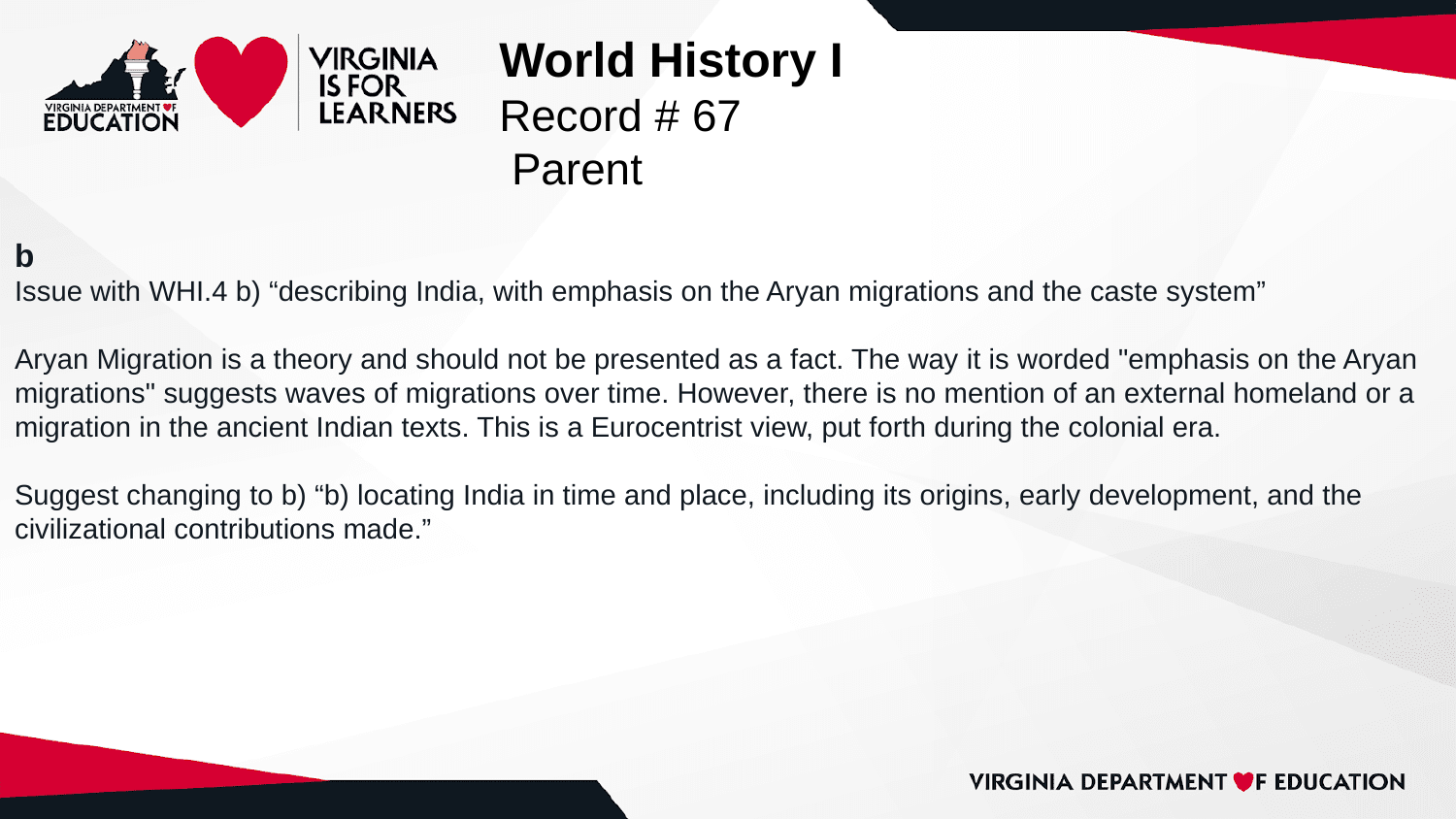

# World History I
Record # 67
 Parent

b
Issue with WHI.4 b) “describing India, with emphasis on the Aryan migrations and the caste system”

Aryan Migration is a theory and should not be presented as a fact. The way it is worded "emphasis on the Aryan migrations" suggests waves of migrations over time. However, there is no mention of an external homeland or a migration in the ancient Indian texts. This is a Eurocentrist view, put forth during the colonial era.

Suggest changing to b) “b) locating India in time and place, including its origins, early development, and the civilizational contributions made.”